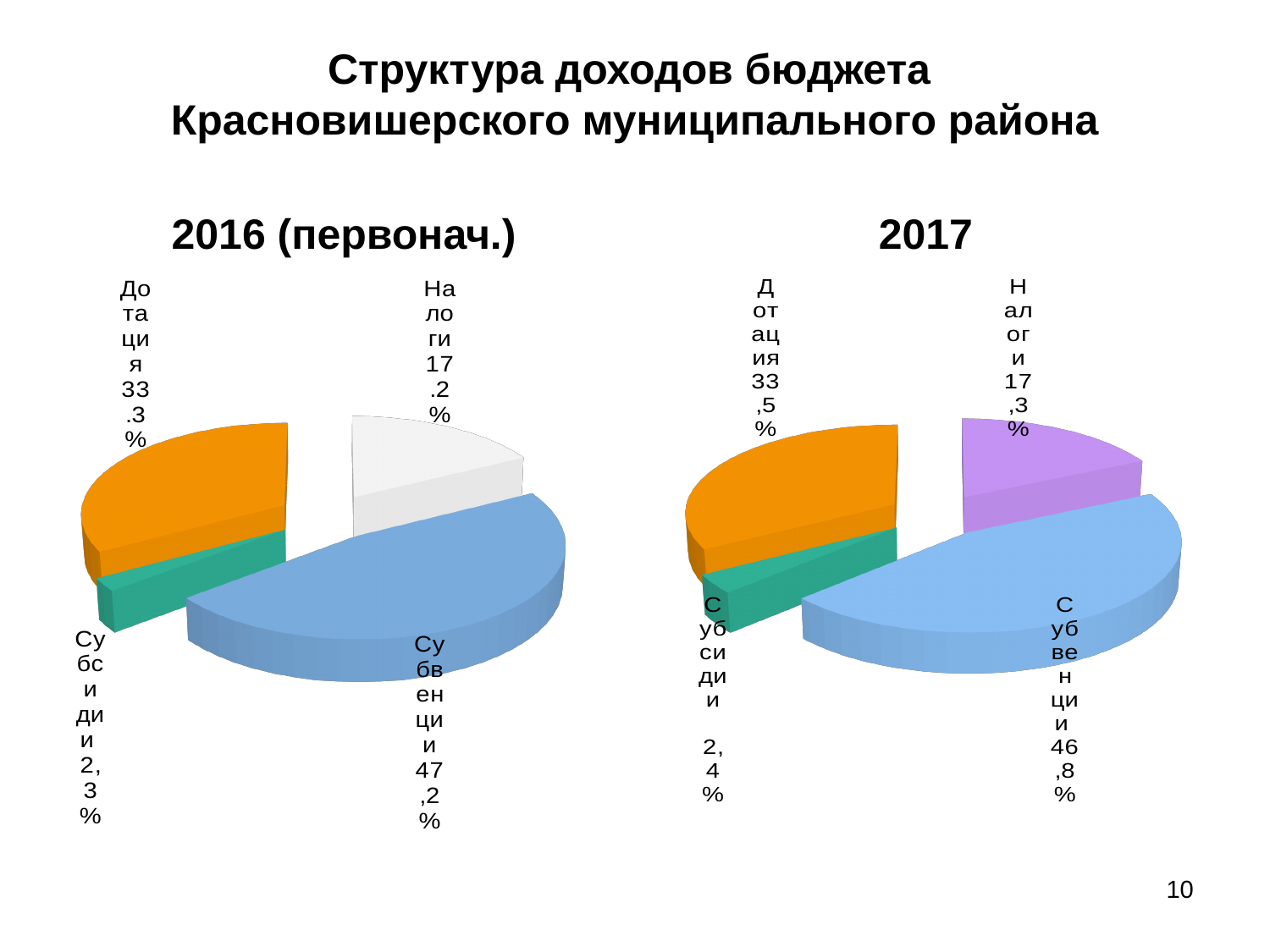

# Структура доходов бюджета Красновишерского муниципального района
2016 (первонач.)
2017

[unsupported chart]

[unsupported chart]

10